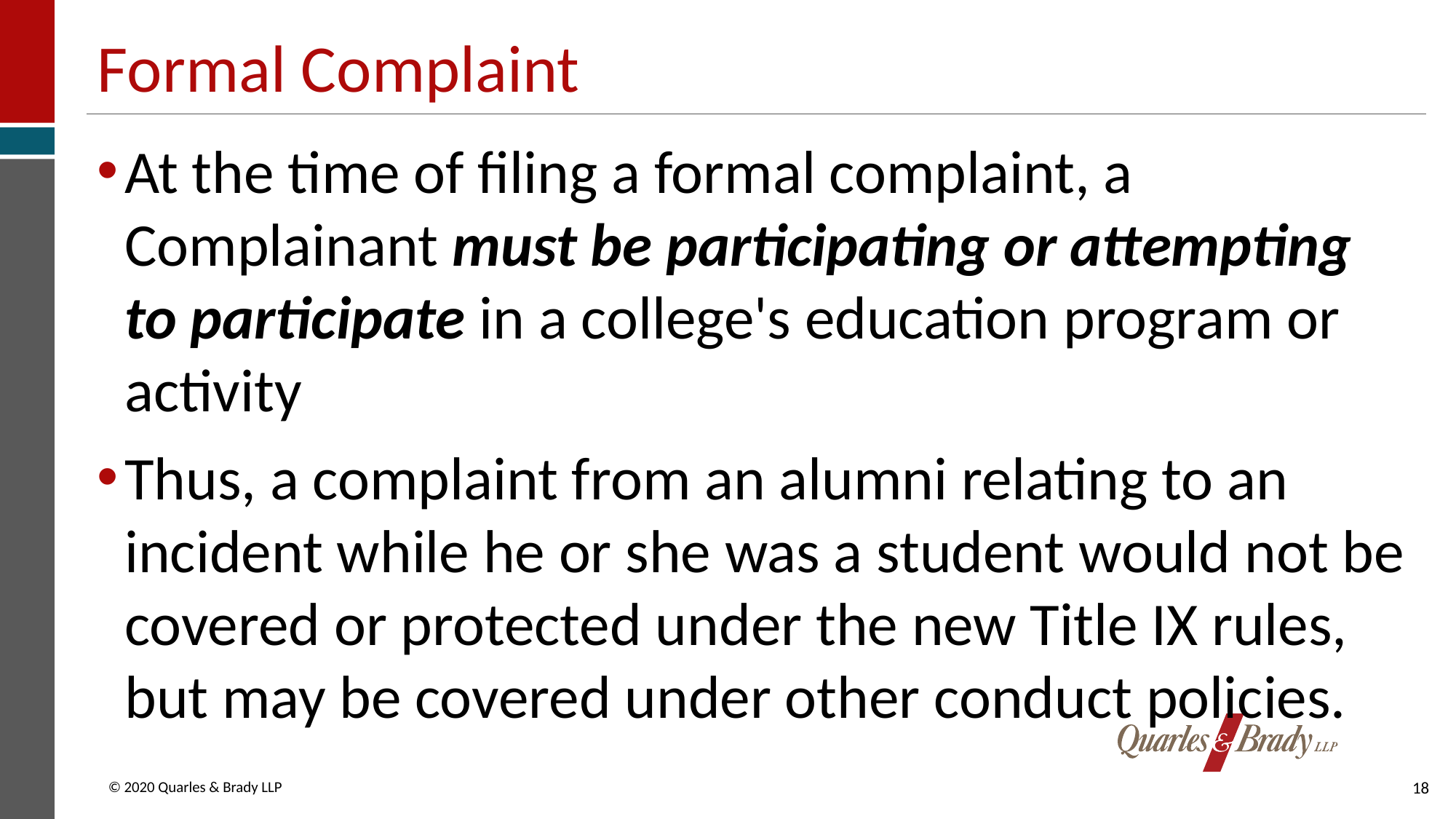

# Formal Complaint
At the time of filing a formal complaint, a Complainant must be participating or attempting to participate in a college's education program or activity
Thus, a complaint from an alumni relating to an incident while he or she was a student would not be covered or protected under the new Title IX rules, but may be covered under other conduct policies.
18